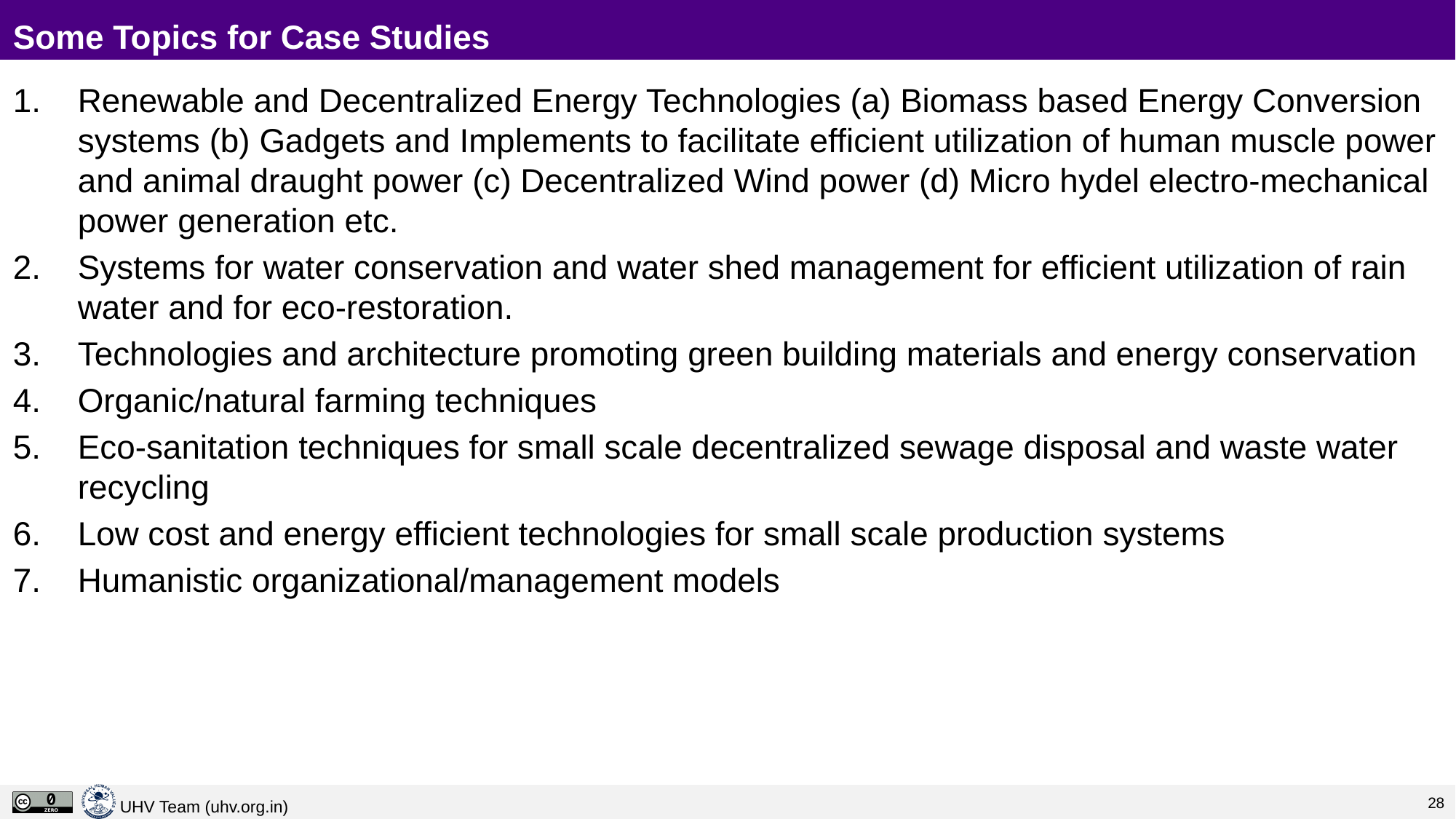

# Some Topics for Case Studies
Renewable and Decentralized Energy Technologies (a) Biomass based Energy Conversion systems (b) Gadgets and Implements to facilitate efficient utilization of human muscle power and animal draught power (c) Decentralized Wind power (d) Micro hydel electro-mechanical power generation etc.
Systems for water conservation and water shed management for efficient utilization of rain water and for eco-restoration.
Technologies and architecture promoting green building materials and energy conservation
Organic/natural farming techniques
Eco-sanitation techniques for small scale decentralized sewage disposal and waste water recycling
Low cost and energy efficient technologies for small scale production systems
Humanistic organizational/management models